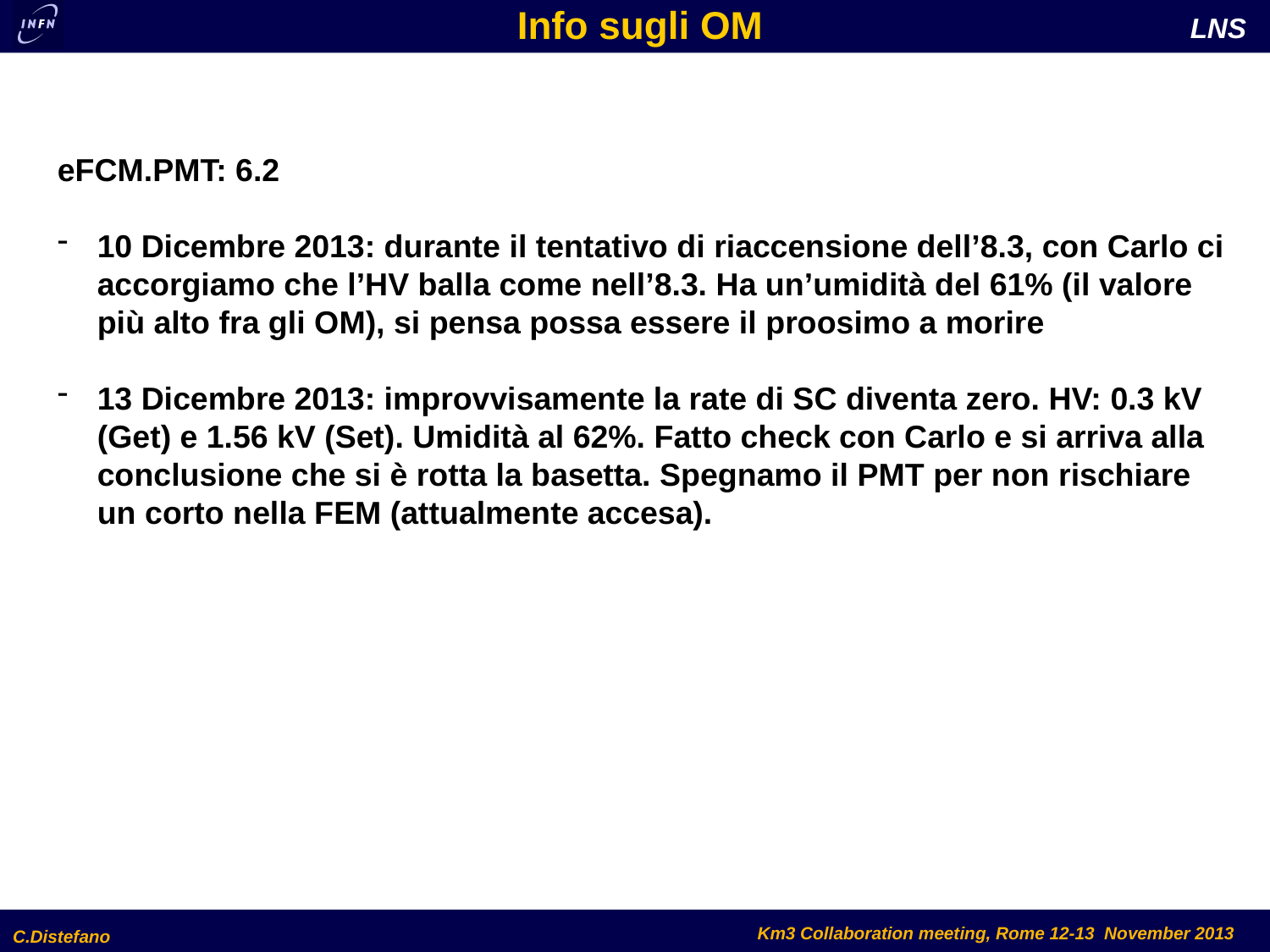

# Info sugli OM

eFCM.PMT: 6.2

10 Dicembre 2013: durante il tentativo di riaccensione dell’8.3, con Carlo ci accorgiamo che l’HV balla come nell’8.3. Ha un’umidità del 61% (il valore più alto fra gli OM), si pensa possa essere il proosimo a morire

13 Dicembre 2013: improvvisamente la rate di SC diventa zero. HV: 0.3 kV (Get) e 1.56 kV (Set). Umidità al 62%. Fatto check con Carlo e si arriva alla conclusione che si è rotta la basetta. Spegnamo il PMT per non rischiare un corto nella FEM (attualmente accesa).